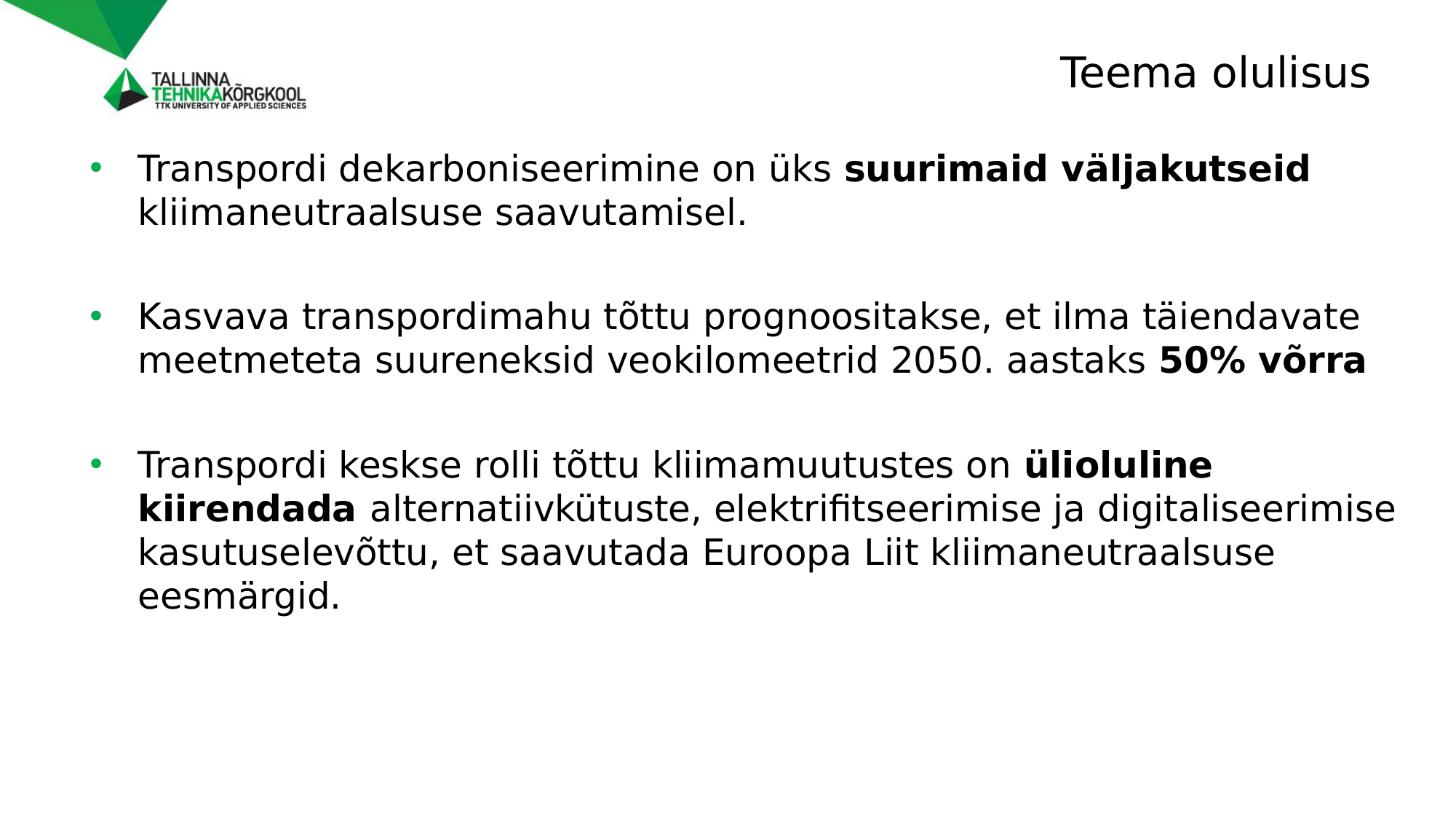

# Teema olulisus
Transpordi dekarboniseerimine on üks suurimaid väljakutseid kliimaneutraalsuse saavutamisel.

Kasvava transpordimahu tõttu prognoositakse, et ilma täiendavate meetmeteta suureneksid veokilomeetrid 2050. aastaks 50% võrra

Transpordi keskse rolli tõttu kliimamuutustes on ülioluline kiirendada alternatiivkütuste, elektrifitseerimise ja digitaliseerimise kasutuselevõttu, et saavutada Euroopa Liit kliimaneutraalsuse eesmärgid.